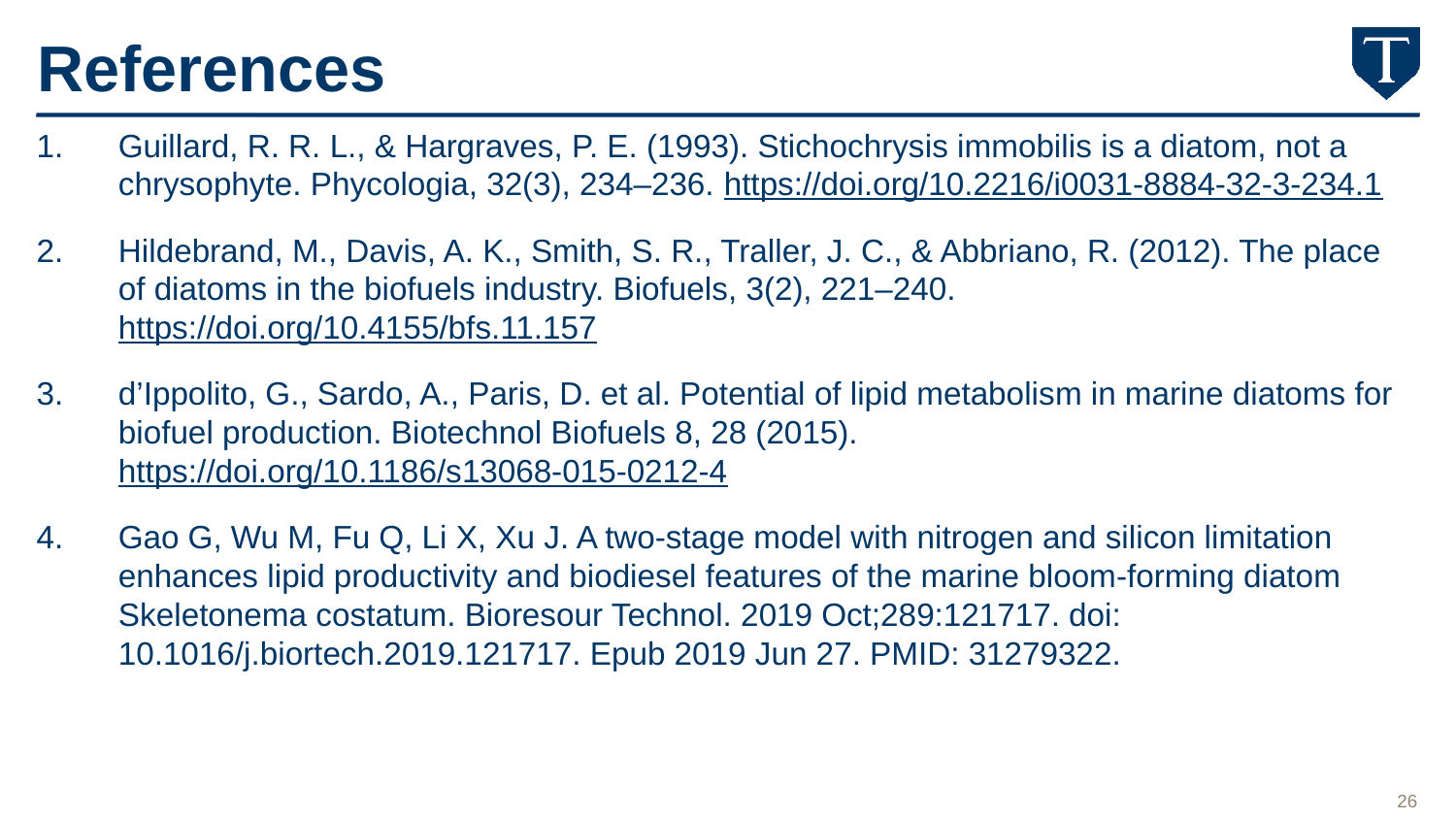

# References
Guillard, R. R. L., & Hargraves, P. E. (1993). Stichochrysis immobilis is a diatom, not a chrysophyte. Phycologia, 32(3), 234–236. https://doi.org/10.2216/i0031-8884-32-3-234.1
Hildebrand, M., Davis, A. K., Smith, S. R., Traller, J. C., & Abbriano, R. (2012). The place of diatoms in the biofuels industry. Biofuels, 3(2), 221–240. https://doi.org/10.4155/bfs.11.157
d’Ippolito, G., Sardo, A., Paris, D. et al. Potential of lipid metabolism in marine diatoms for biofuel production. Biotechnol Biofuels 8, 28 (2015). https://doi.org/10.1186/s13068-015-0212-4
Gao G, Wu M, Fu Q, Li X, Xu J. A two-stage model with nitrogen and silicon limitation enhances lipid productivity and biodiesel features of the marine bloom-forming diatom Skeletonema costatum. Bioresour Technol. 2019 Oct;289:121717. doi: 10.1016/j.biortech.2019.121717. Epub 2019 Jun 27. PMID: 31279322.

26